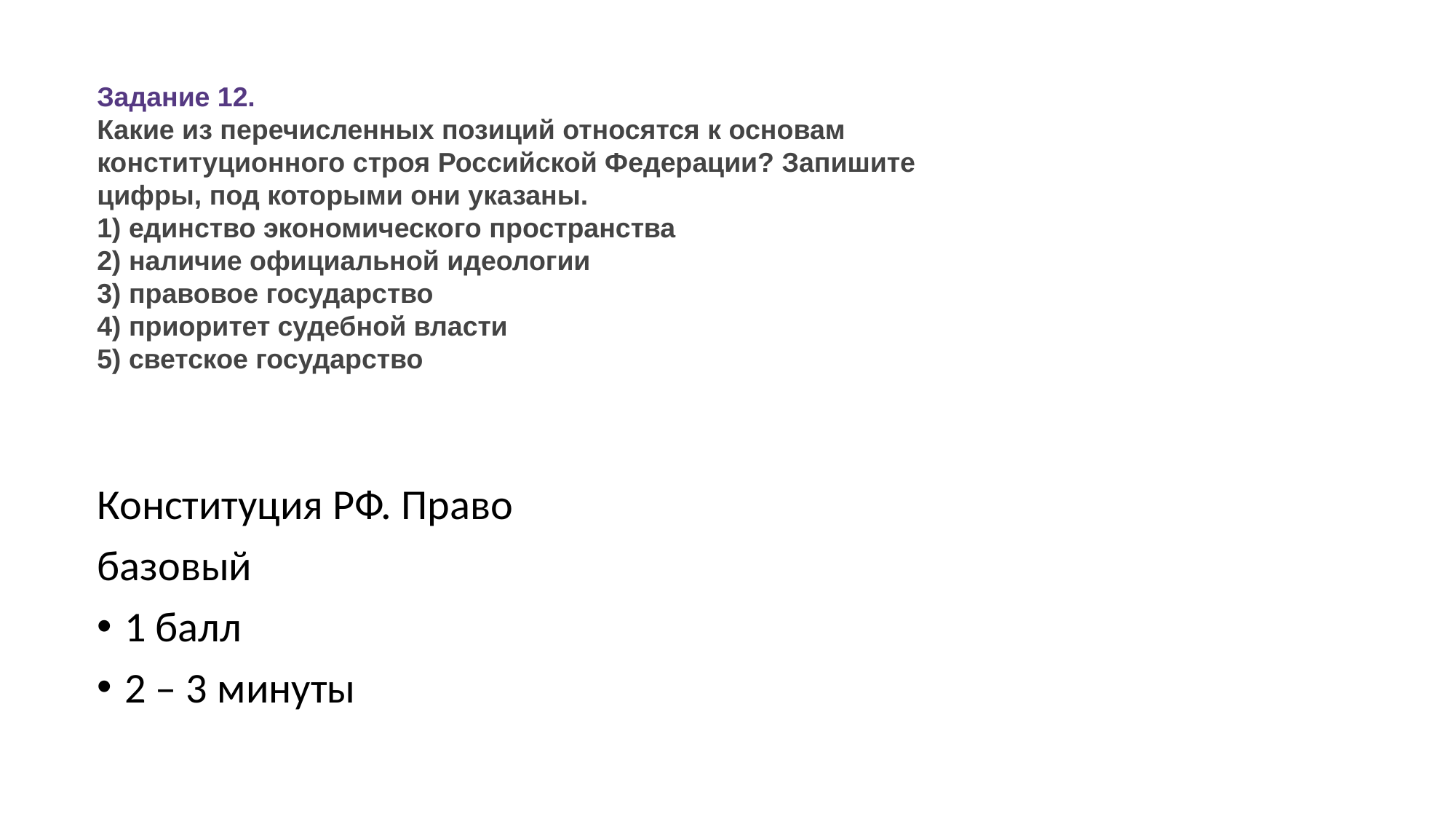

Задание 12.
Какие из перечисленных позиций относятся к основам конституционного строя Российской Федерации? Запишите цифры, под которыми они указаны.
1) единство экономического пространства
2) наличие официальной идеологии
3) правовое государство
4) приоритет судебной власти
5) светское государство
Конституция РФ. Право
базовый
1 балл
2 – 3 минуты